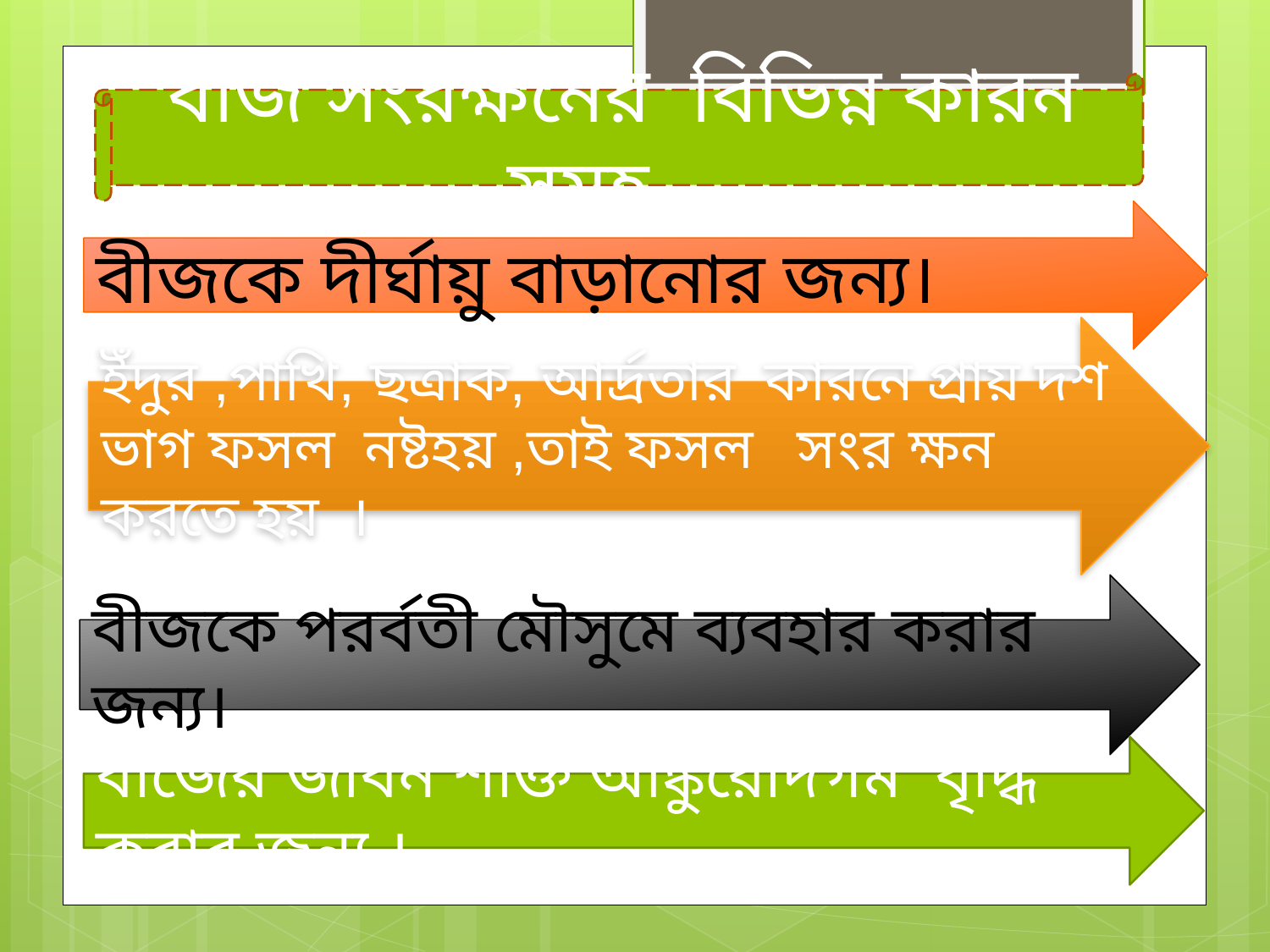

বীজ সংরক্ষনের  বিভিন্ন কারন সমূহ -
বীজকে দীর্ঘায়ু বাড়ানোর জন্য।
ইঁদুর ,পাখি, ছত্রাক, আর্দ্রতার  কারনে প্রায় দশ ভাগ ফসল  নষ্টহয় ,তাই ফসল   সংর ক্ষন  করতে হয়  ।
বীজকে পরর্বতী মৌসুমে ব্যবহার করার  জন্য।
বীজের জীবন শক্তি আঙ্কুরোদগম  বৃদ্ধি করার জন্য ।